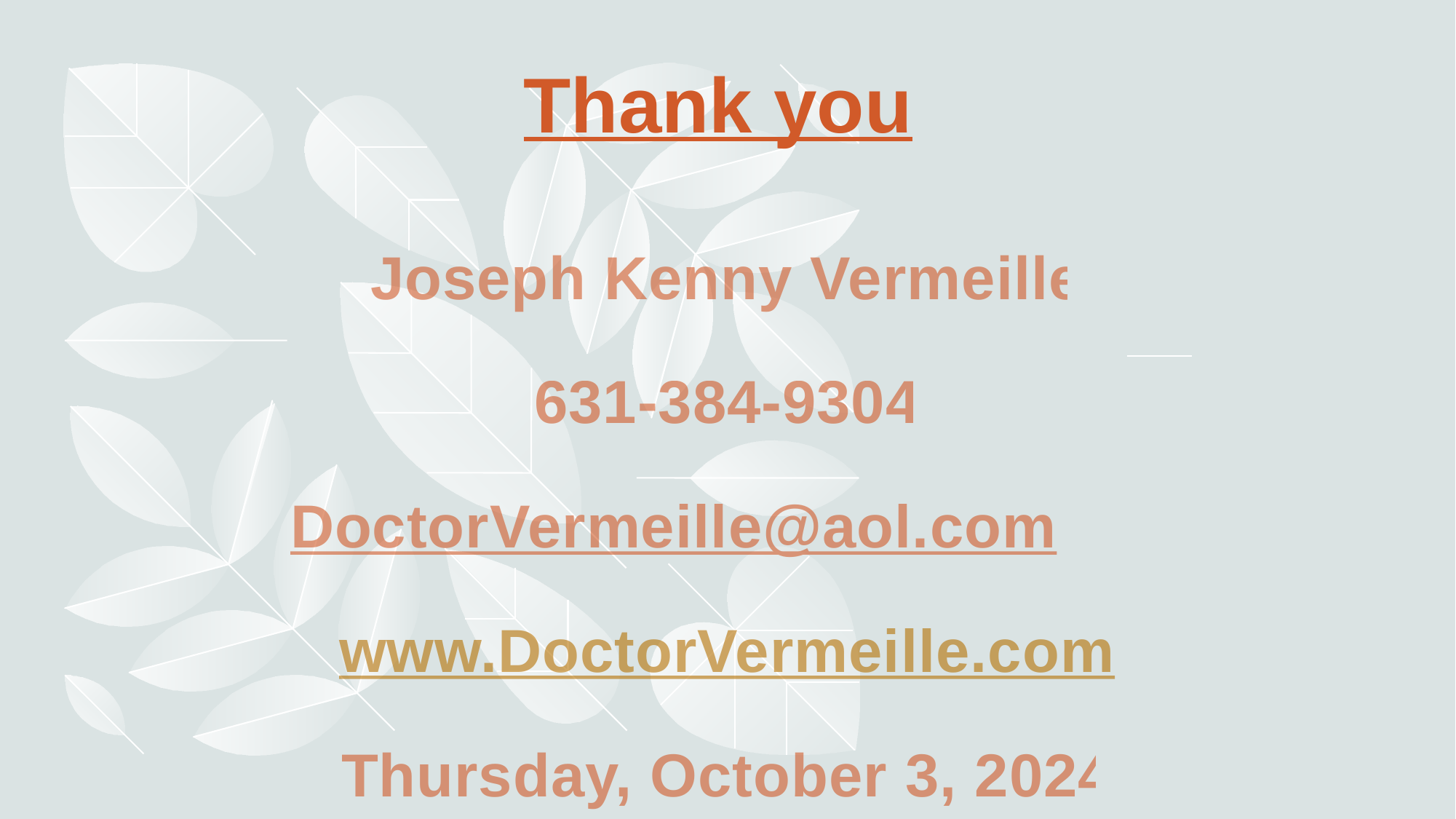

# Thank you
Joseph Kenny Vermeille
631-384-9304
DoctorVermeille@aol.com
www.DoctorVermeille.com
Thursday, October 3, 2024